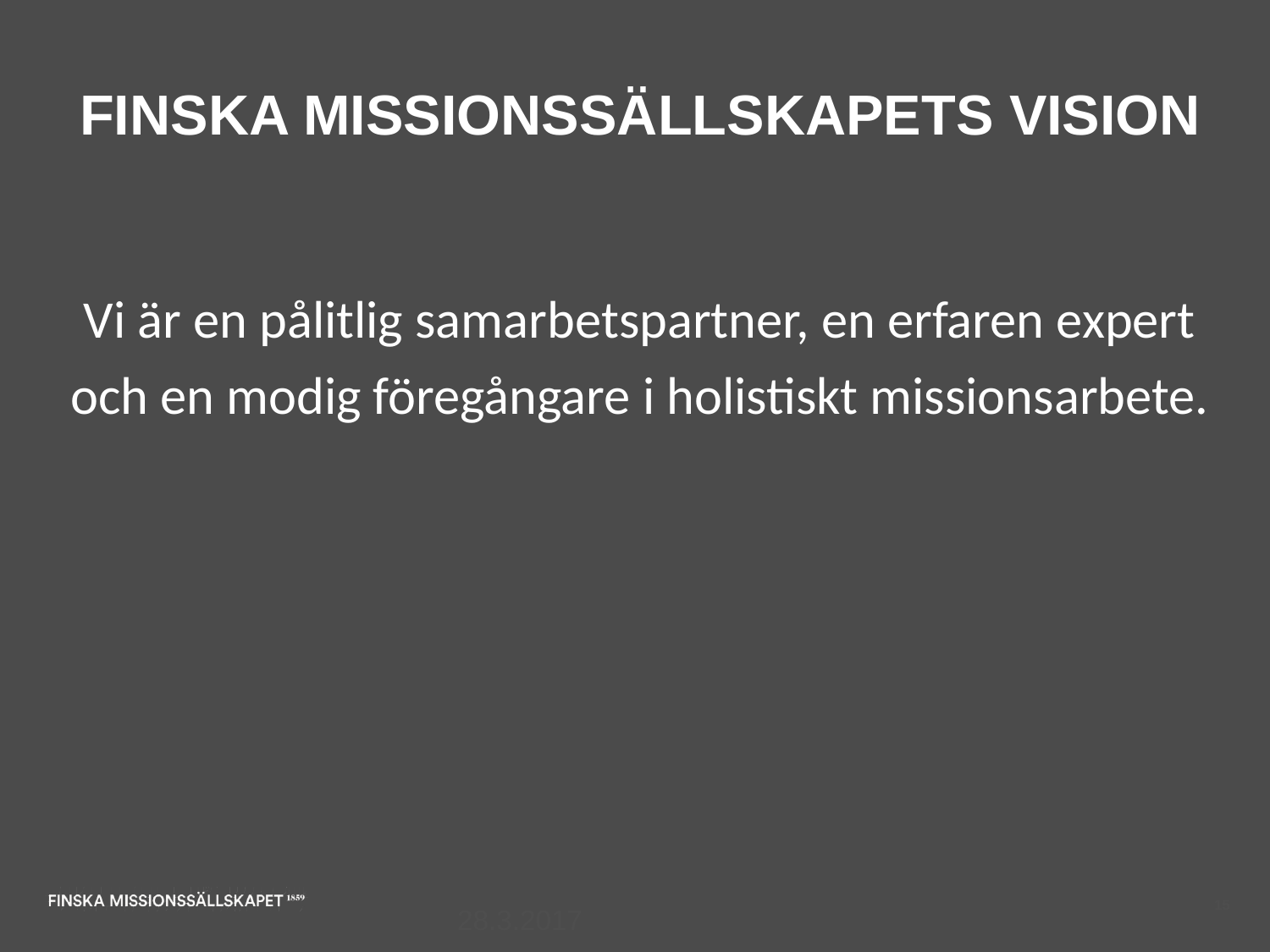

Finska Missionssällskapets vision
Vi är en pålitlig samarbetspartner, en erfaren expert och en modig föregångare i holistiskt missionsarbete.

28.3.2017
15